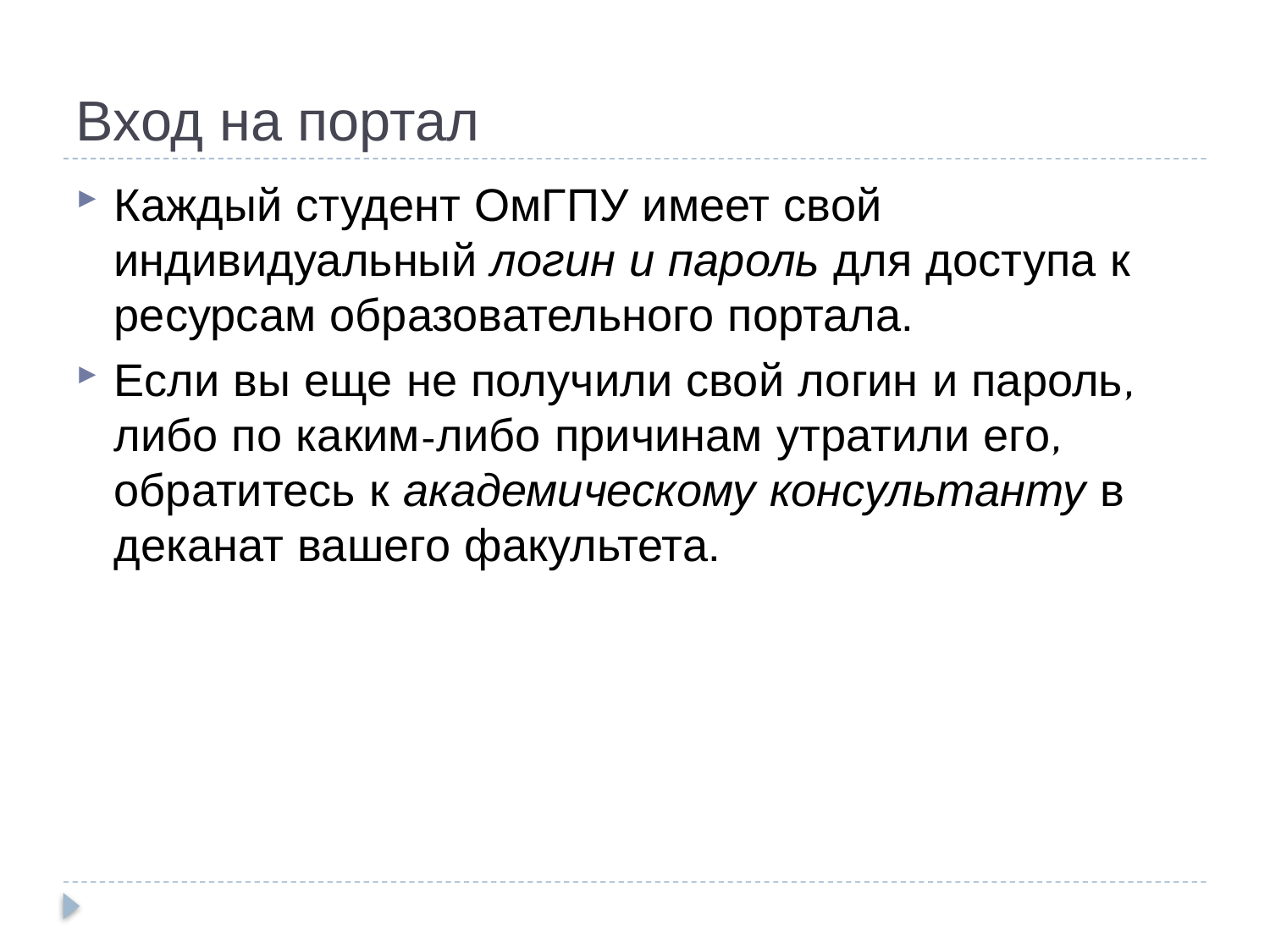

# Вход на портал
Каждый студент ОмГПУ имеет свой индивидуальный логин и пароль для доступа к ресурсам образовательного портала.
Если вы еще не получили свой логин и пароль, либо по каким-либо причинам утратили его, обратитесь к академическому консультанту в деканат вашего факультета.